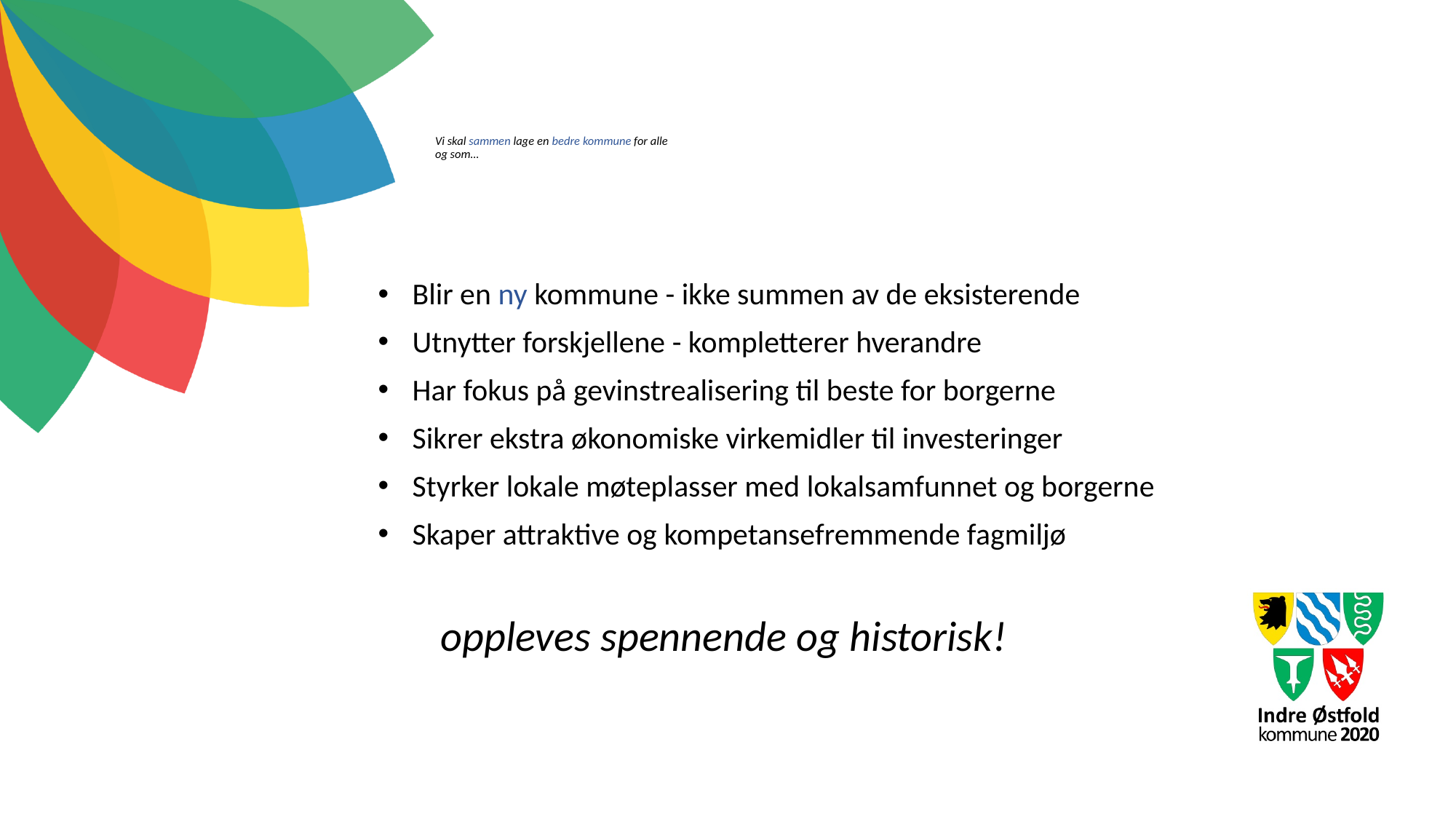

# Vi skal sammen lage en bedre kommune for alle og som…
 Blir en ny kommune - ikke summen av de eksisterende
 Utnytter forskjellene - kompletterer hverandre
 Har fokus på gevinstrealisering til beste for borgerne
 Sikrer ekstra økonomiske virkemidler til investeringer
 Styrker lokale møteplasser med lokalsamfunnet og borgerne
 Skaper attraktive og kompetansefremmende fagmiljø

         oppleves spennende og historisk!